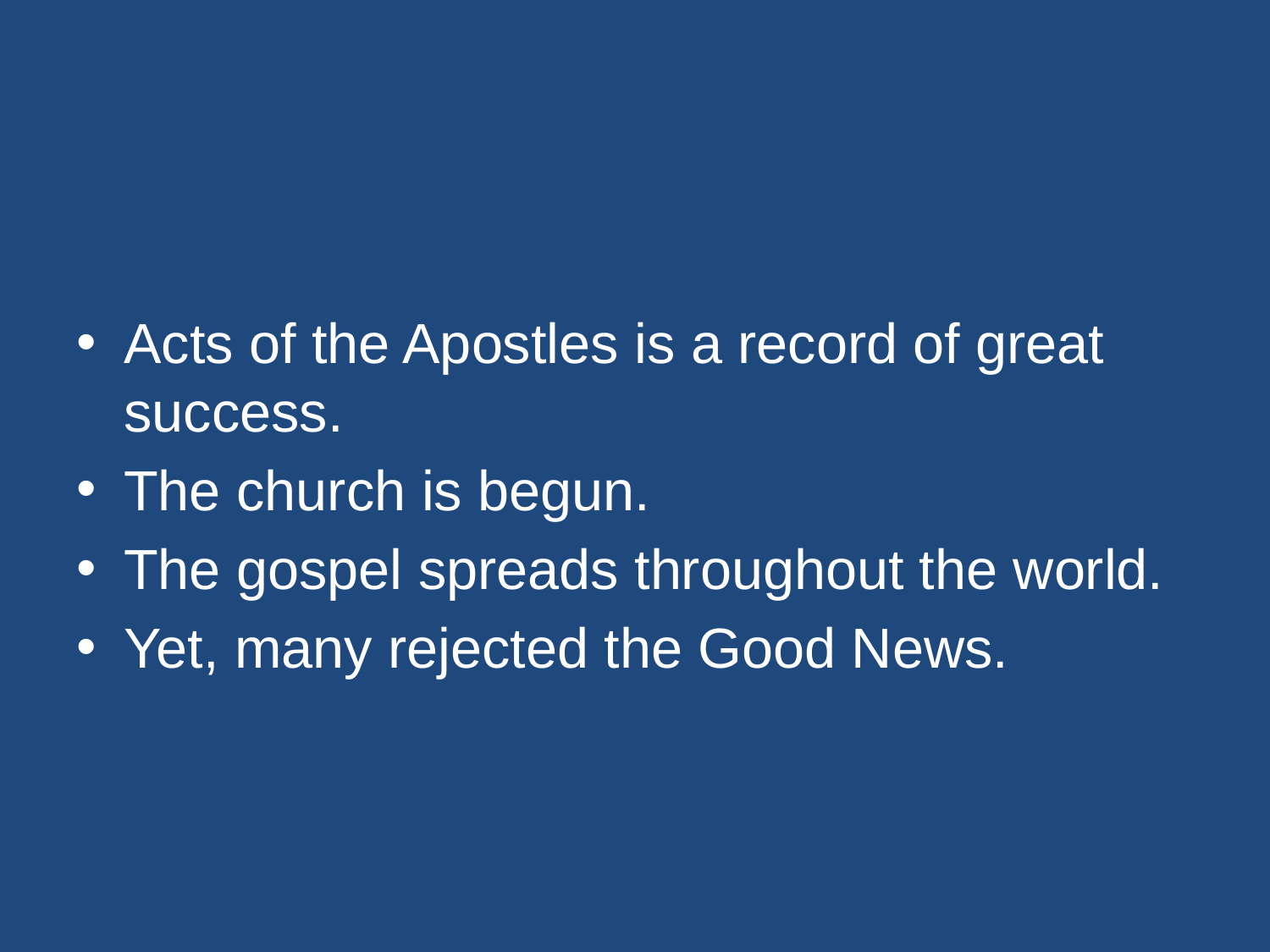

#

Acts of the Apostles is a record of great success.
The church is begun.
The gospel spreads throughout the world.
Yet, many rejected the Good News.